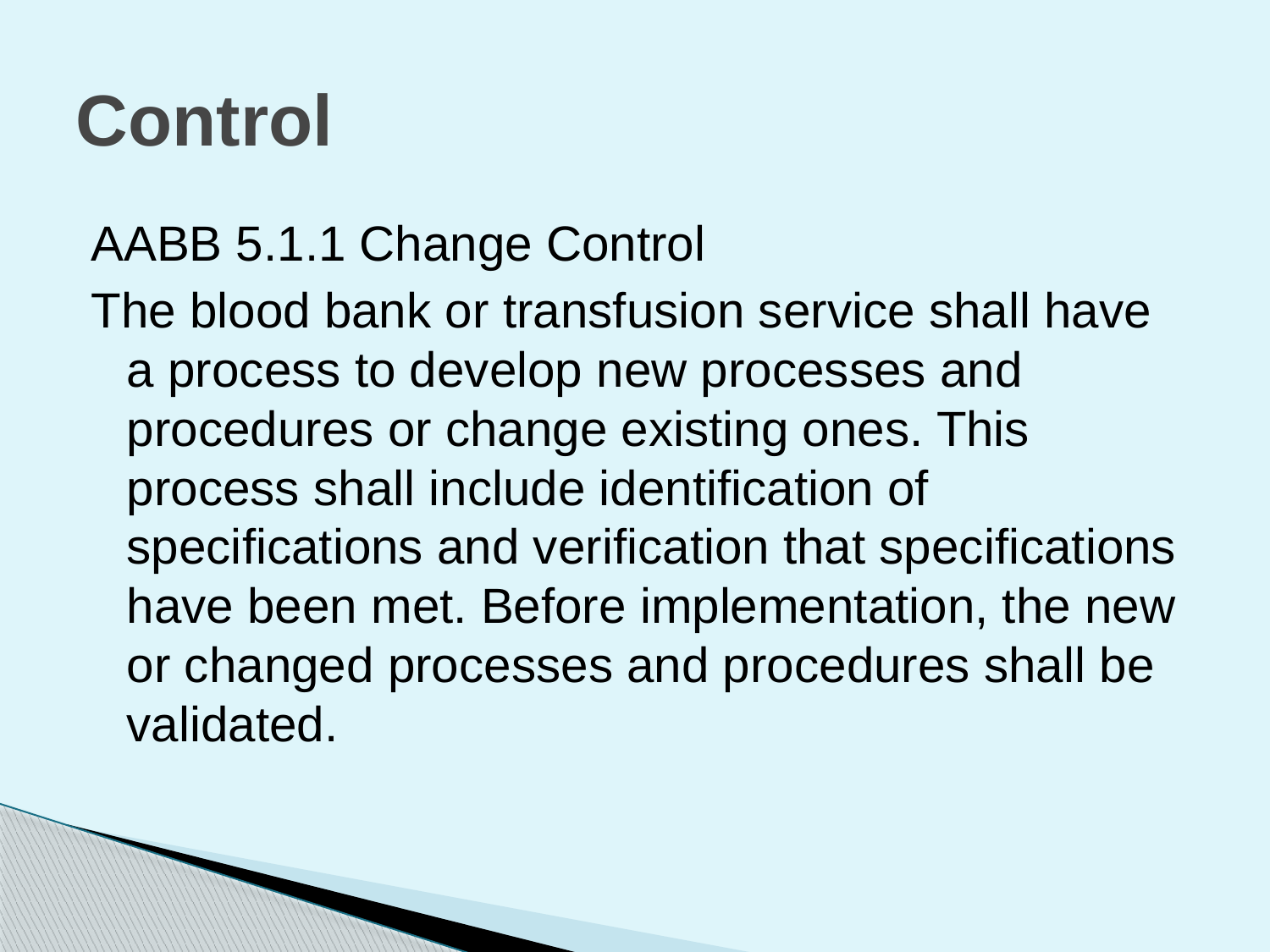

# Control
AABB 5.1.1 Change Control
The blood bank or transfusion service shall have a process to develop new processes and procedures or change existing ones. This process shall include identification of specifications and verification that specifications have been met. Before implementation, the new or changed processes and procedures shall be validated.